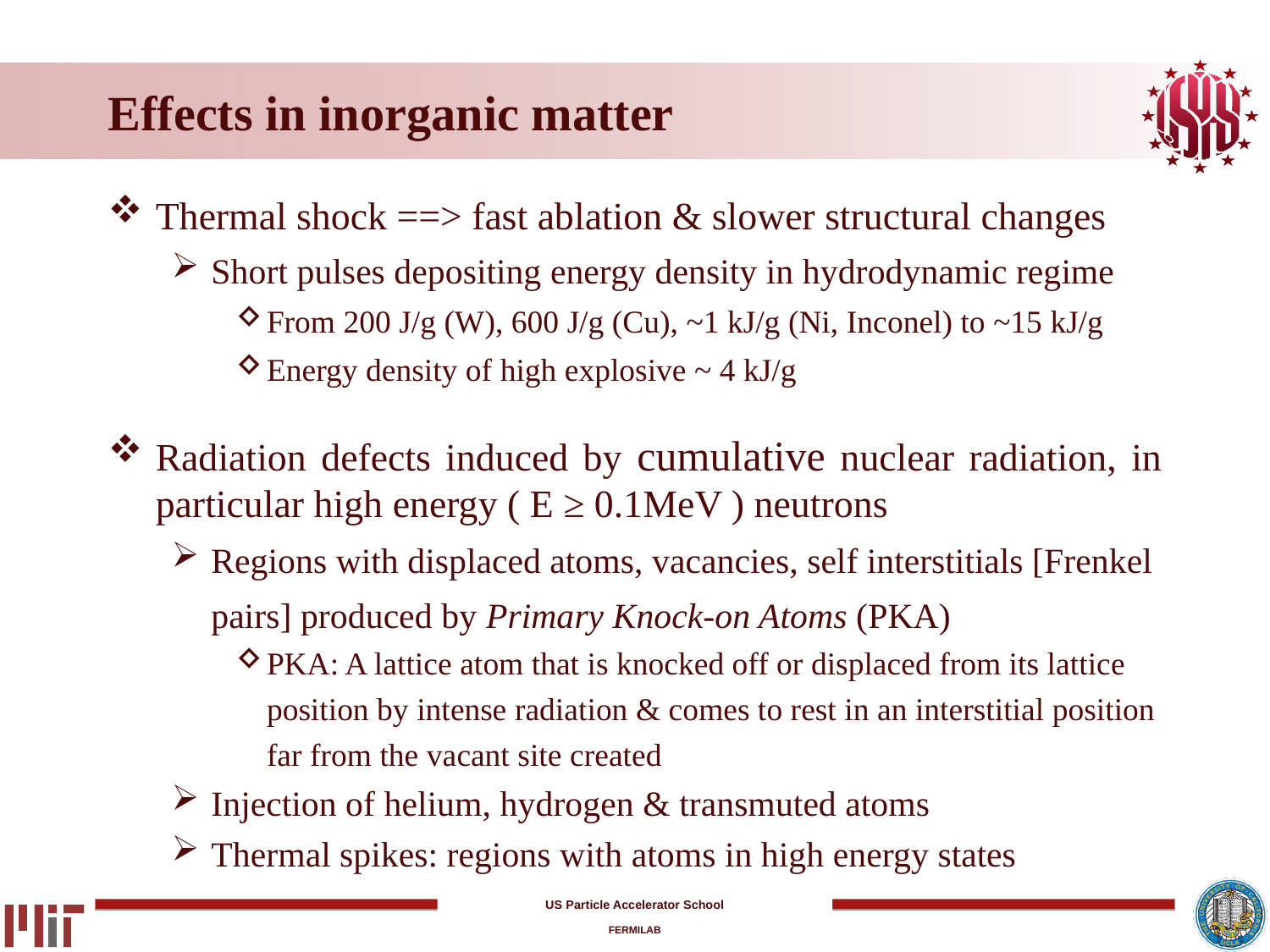

# Effects in inorganic matter
Thermal shock ==> fast ablation & slower structural changes
Short pulses depositing energy density in hydrodynamic regime
From 200 J/g (W), 600 J/g (Cu), ~1 kJ/g (Ni, Inconel) to ~15 kJ/g
Energy density of high explosive ~ 4 kJ/g

Radiation defects induced by cumulative nuclear radiation, in particular high energy ( E ≥ 0.1MeV ) neutrons
Regions with displaced atoms, vacancies, self interstitials [Frenkel pairs] produced by Primary Knock-on Atoms (PKA)
PKA: A lattice atom that is knocked off or displaced from its lattice position by intense radiation & comes to rest in an interstitial position far from the vacant site created
Injection of helium, hydrogen & transmuted atoms
Thermal spikes: regions with atoms in high energy states